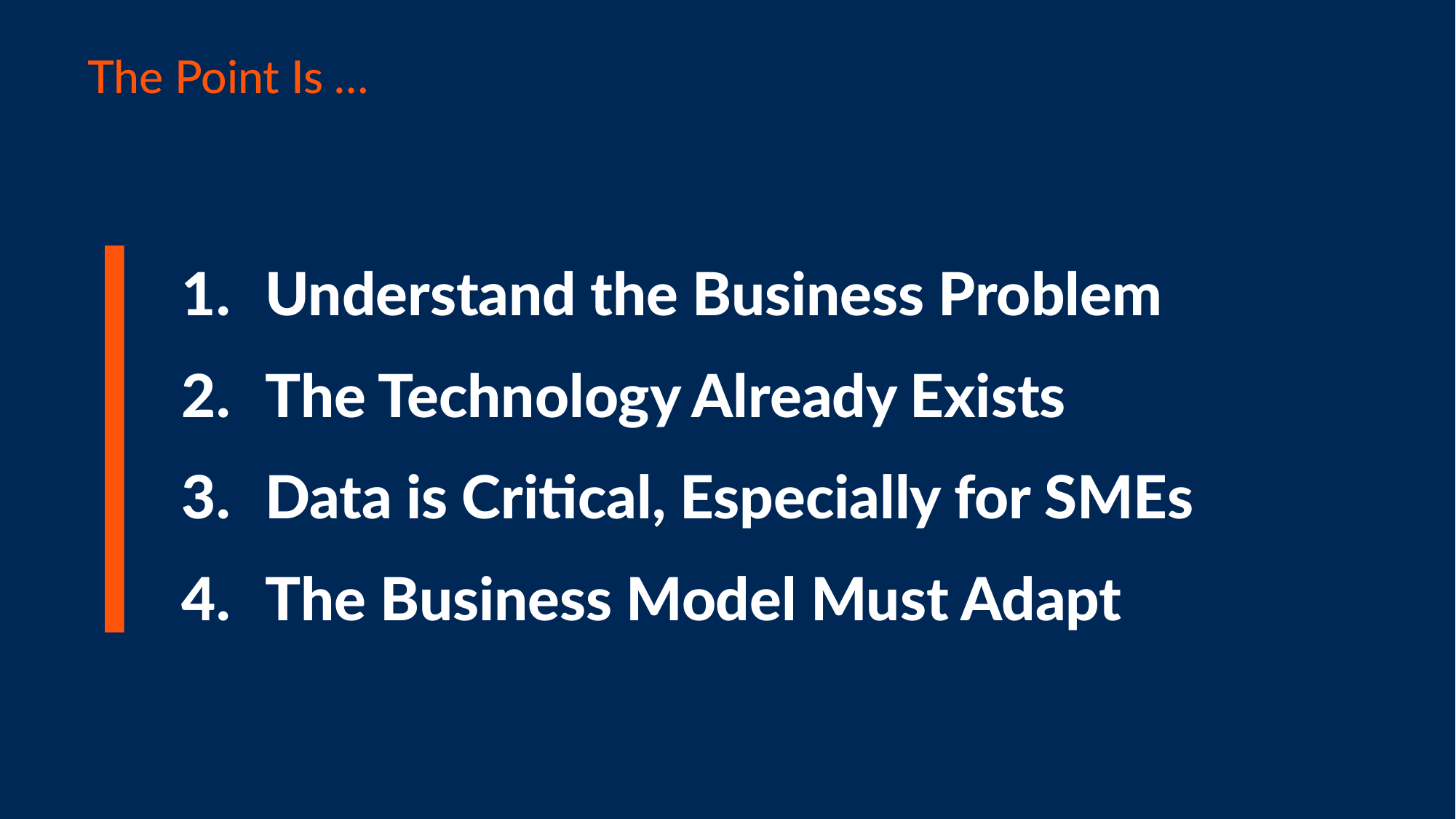

The Point Is …
Understand the Business Problem
The Technology Already Exists
Data is Critical, Especially for SMEs
The Business Model Must Adapt